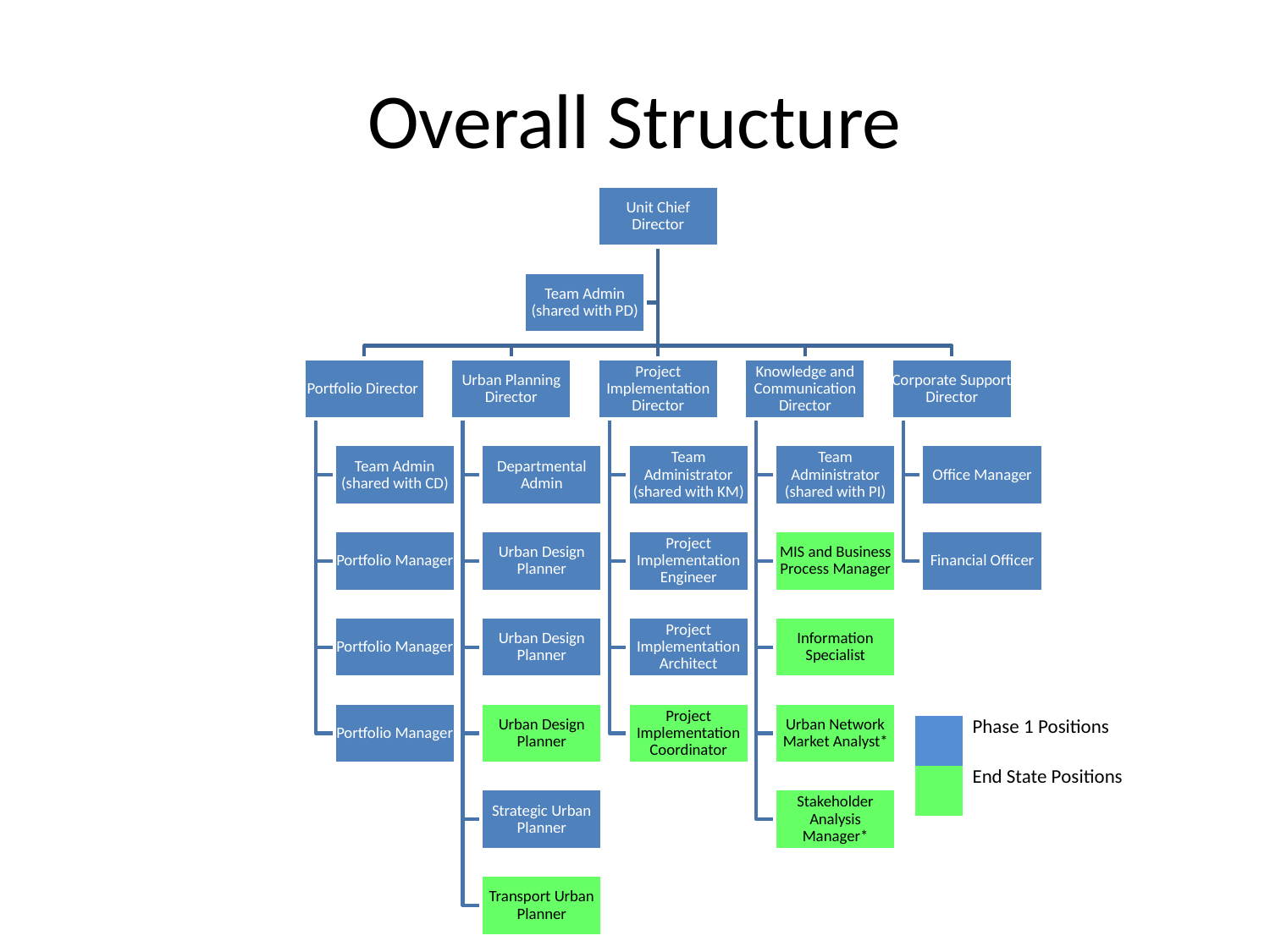

# Overall Structure
Unit Chief Director
Portfolio Director
Team Admin (shared with CD)
Portfolio Manager
Portfolio Manager
Portfolio Manager
Urban Planning Director
Departmental Admin
Urban Design Planner
Urban Design Planner
Urban Design Planner
Strategic Urban Planner
Transport Urban Planner
Project Implementation Director
Team Administrator (shared with KM)
Project Implementation Engineer
Project Implementation Architect
Project Implementation Coordinator
Knowledge and Communication Director
Team Administrator (shared with PI)
MIS and Business Process Manager
Information Specialist
Urban Network Market Analyst*
Stakeholder Analysis Manager*
Corporate Support Director
Office Manager
Financial Officer
Team Admin (shared with PD)
|  | Phase 1 Positions |
| --- | --- |
|  | End State Positions |